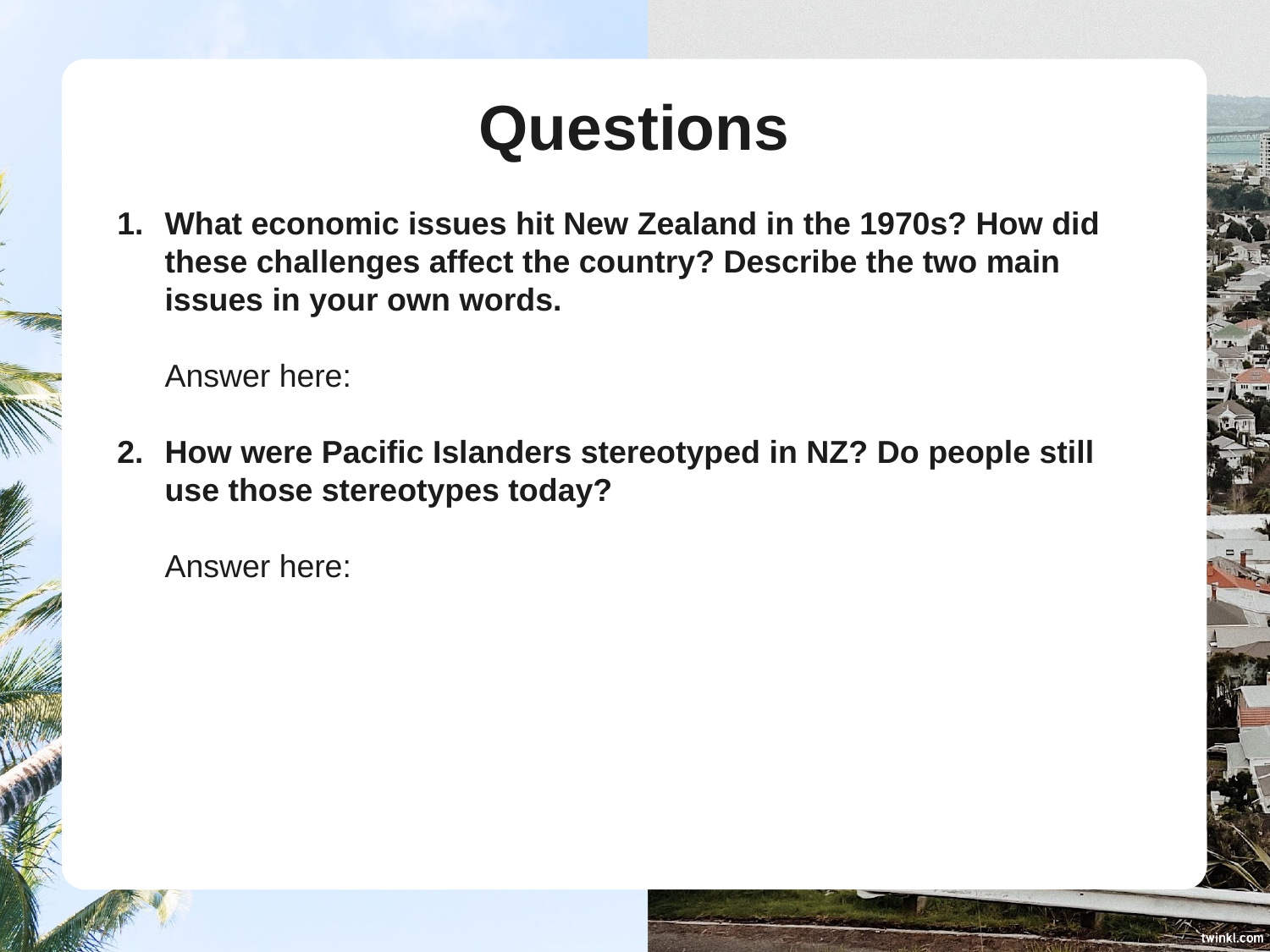

# Questions
What economic issues hit New Zealand in the 1970s? How did these challenges affect the country? Describe the two main issues in your own words.
Answer here:
How were Pacific Islanders stereotyped in NZ? Do people still use those stereotypes today?
Answer here: